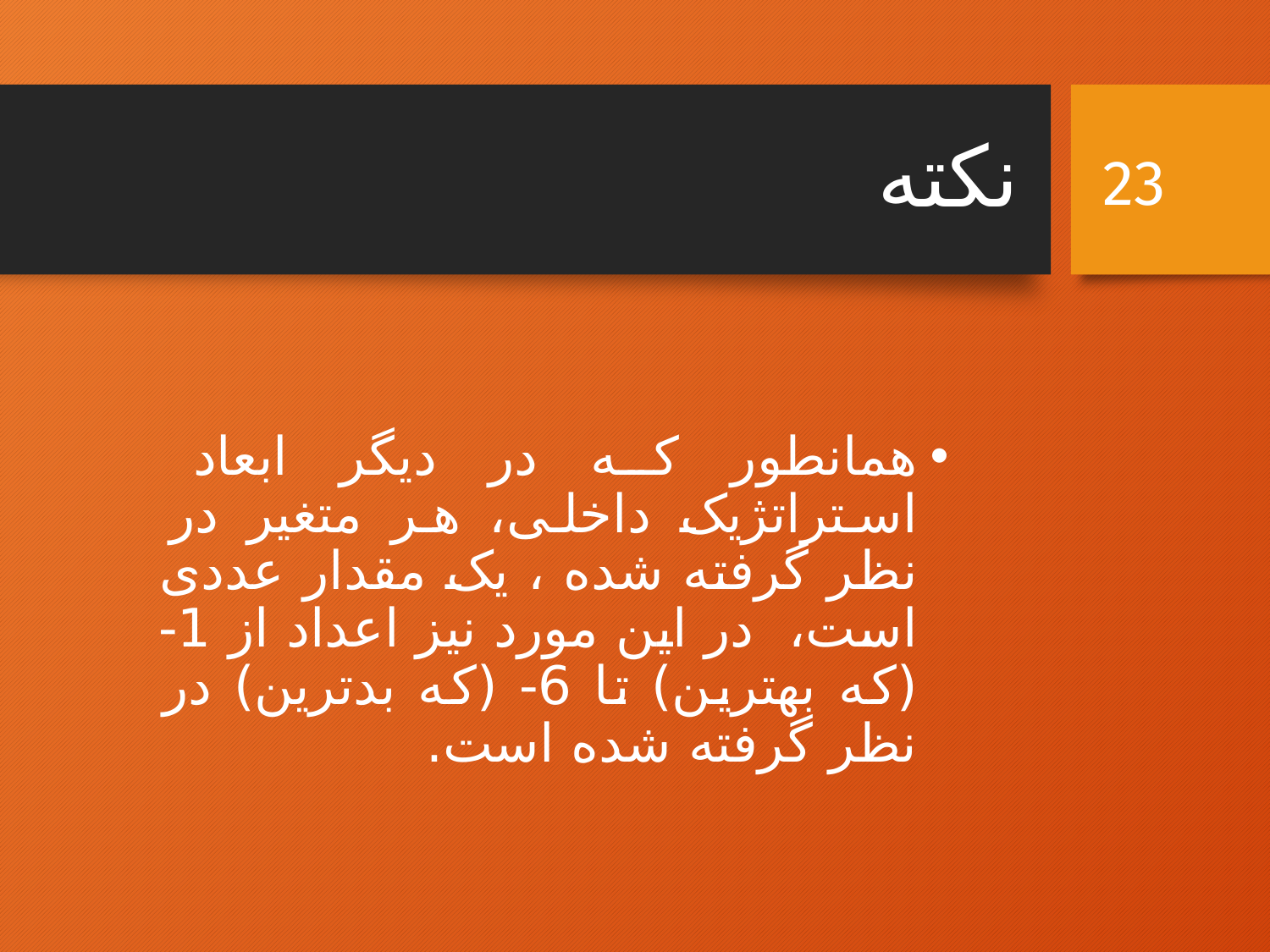

# نکته
23
همانطور که در دیگر ابعاد استراتژیک داخلی، هر متغیر در نظر گرفته شده ، یک مقدار عددی است،  در این مورد نیز اعداد از 1- (که بهترین) تا 6- (که بدترین) در نظر گرفته شده است.